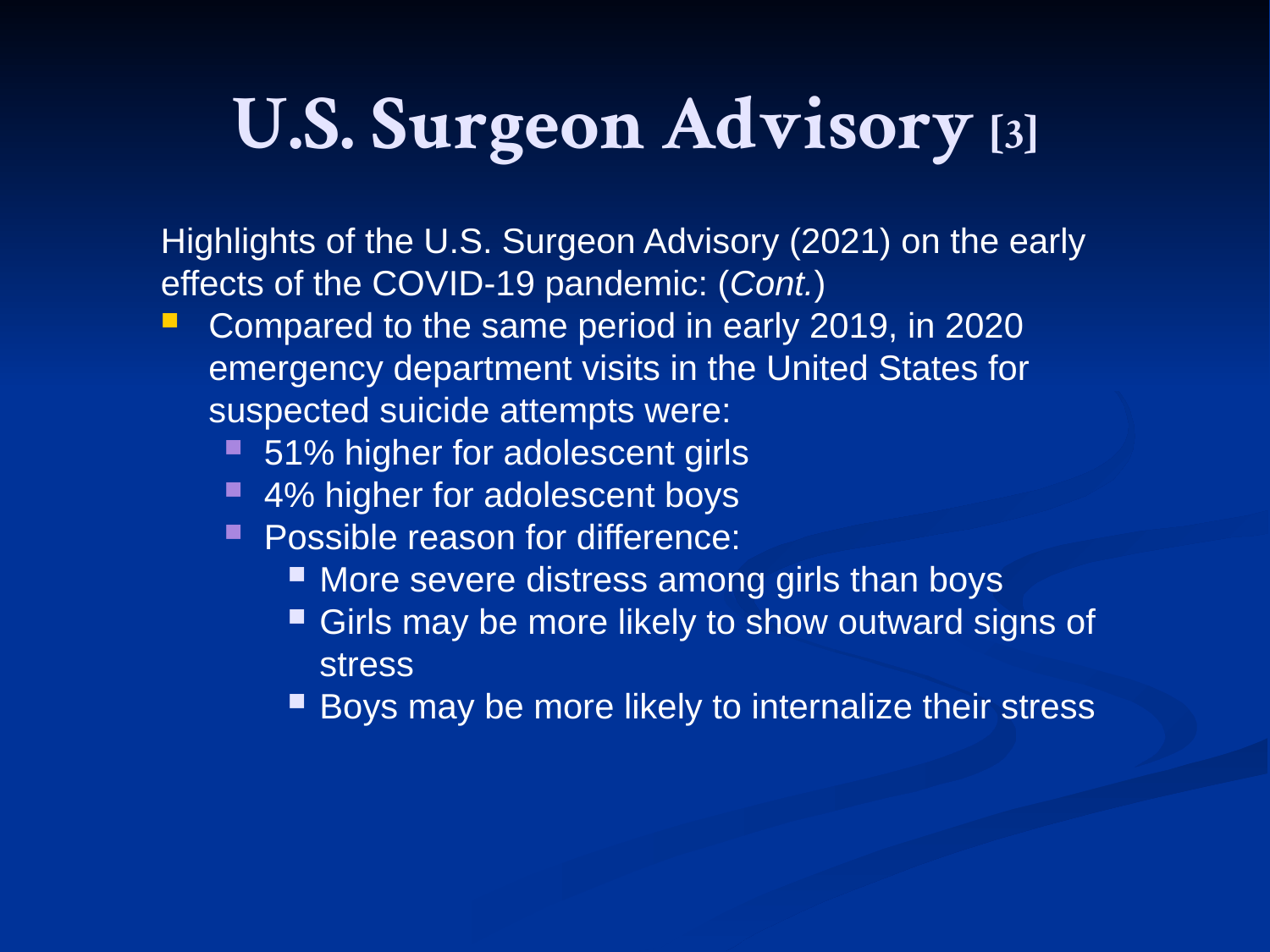

# U.S. Surgeon Advisory [3]
Highlights of the U.S. Surgeon Advisory (2021) on the early effects of the COVID-19 pandemic: (Cont.)
Compared to the same period in early 2019, in 2020 emergency department visits in the United States for suspected suicide attempts were:
51% higher for adolescent girls
4% higher for adolescent boys
Possible reason for difference:
More severe distress among girls than boys
Girls may be more likely to show outward signs of stress
Boys may be more likely to internalize their stress